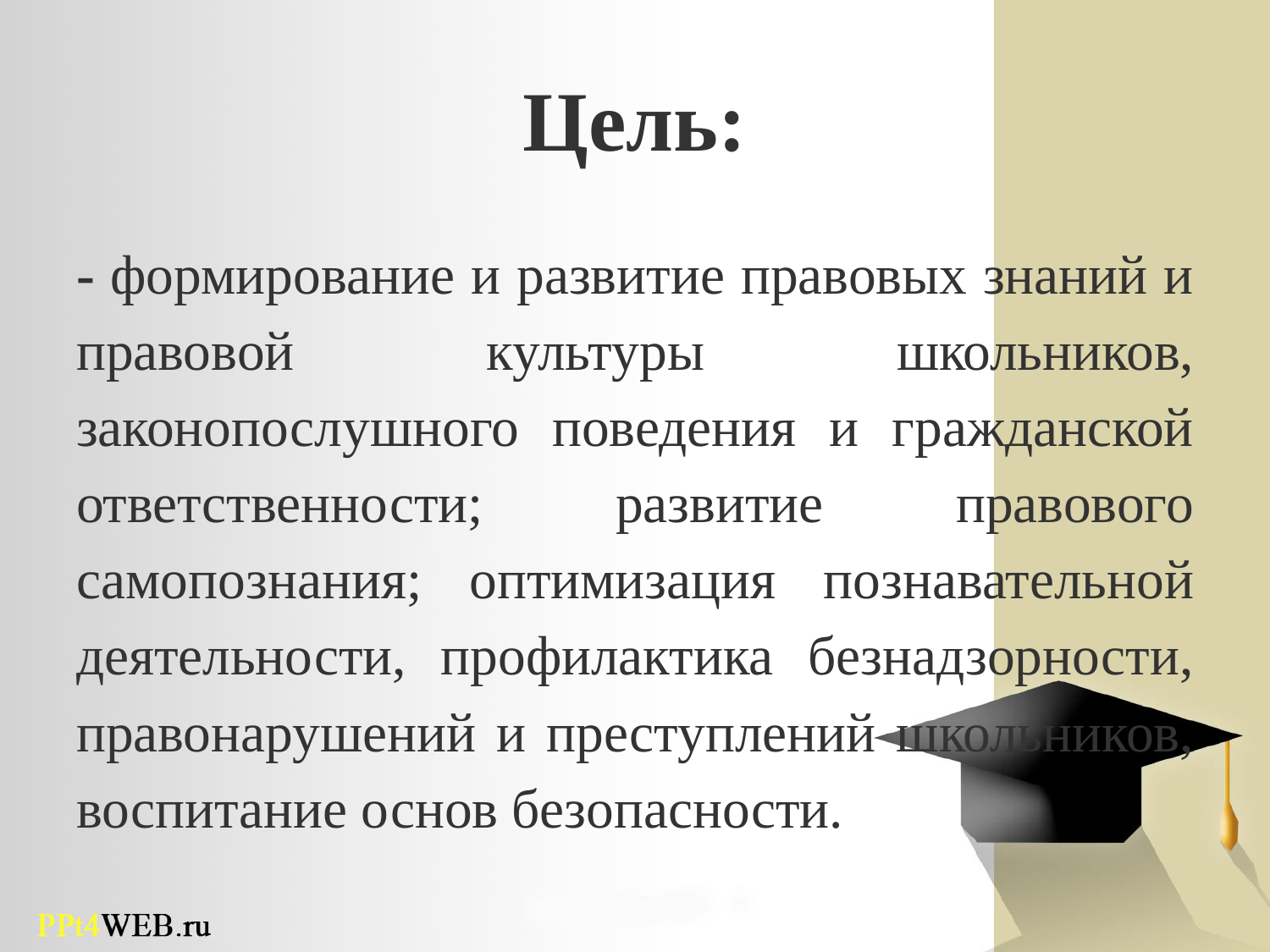

# Цель:
- формирование и развитие правовых знаний и правовой культуры школьников, законопослушного поведения и гражданской ответственности; развитие правового самопознания; оптимизация познавательной деятельности, профилактика безнадзорности, правонарушений и преступлений школьников, воспитание основ безопасности.